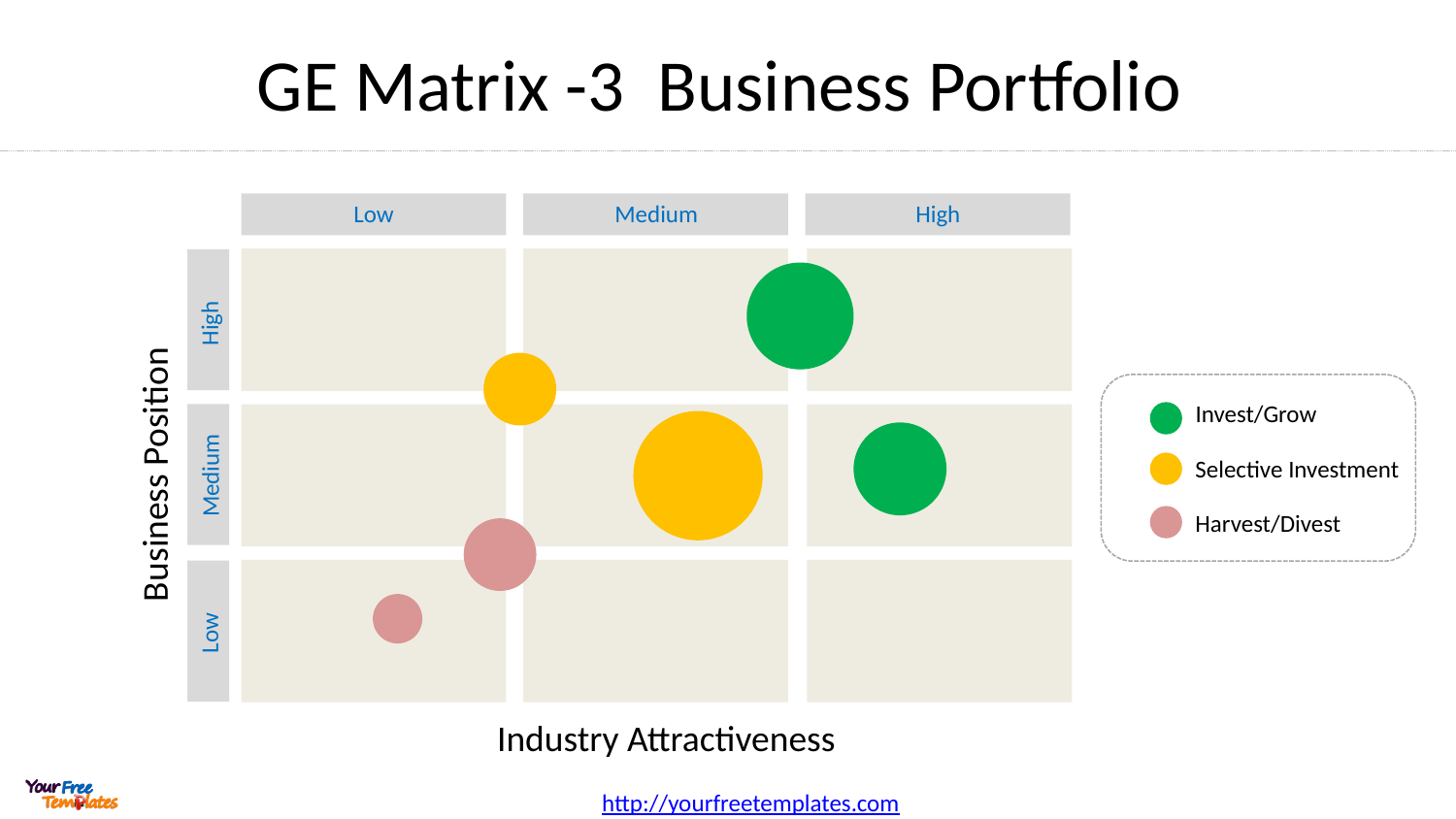

# GE Matrix -3  Business Portfolio
Low
Medium
High

High

Invest/Grow

Selective Investment

Harvest/Divest

Business Position
Medium

Low
Industry Attractiveness